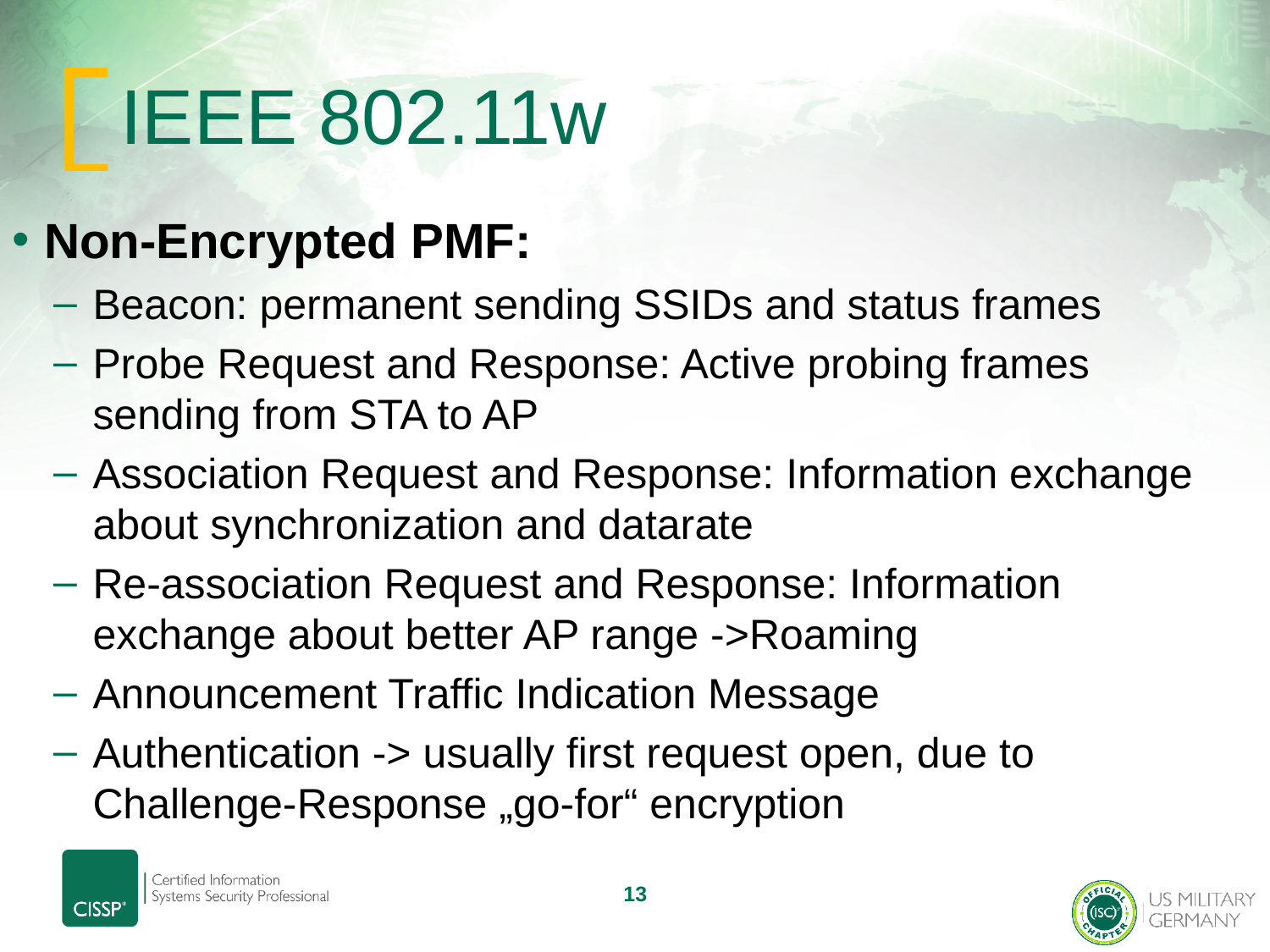

# IEEE 802.11w
Non-Encrypted PMF:
Beacon: permanent sending SSIDs and status frames
Probe Request and Response: Active probing frames sending from STA to AP
Association Request and Response: Information exchange about synchronization and datarate
Re-association Request and Response: Information exchange about better AP range ->Roaming
Announcement Traffic Indication Message
Authentication -> usually first request open, due to Challenge-Response „go-for“ encryption